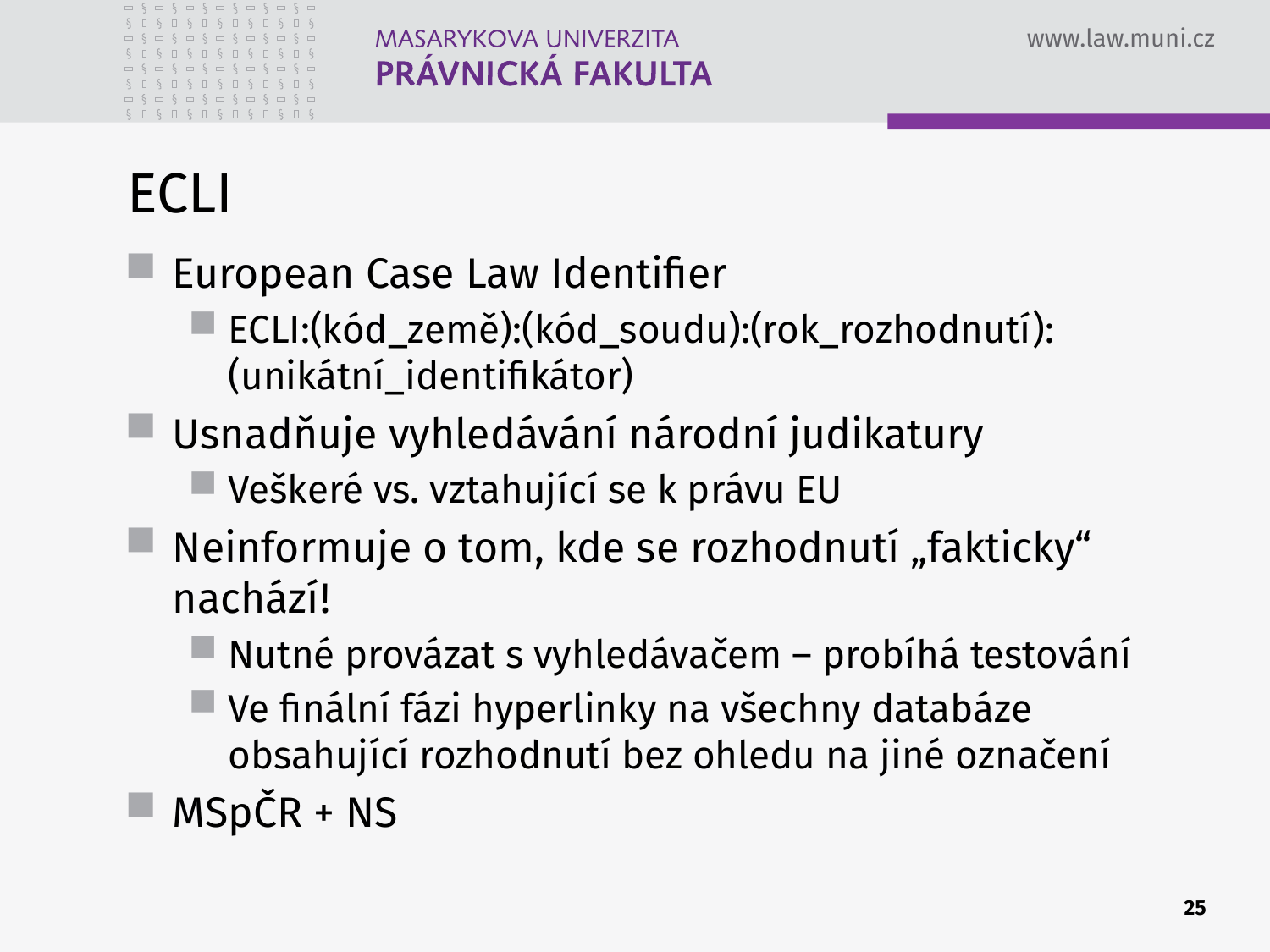

# ECLI
European Case Law Identifier
ECLI:(kód_země):(kód_soudu):(rok_rozhodnutí):(unikátní_identifikátor)
Usnadňuje vyhledávání národní judikatury
Veškeré vs. vztahující se k právu EU
Neinformuje o tom, kde se rozhodnutí „fakticky“ nachází!
Nutné provázat s vyhledávačem – probíhá testování
Ve finální fázi hyperlinky na všechny databáze obsahující rozhodnutí bez ohledu na jiné označení
MSpČR + NS

25